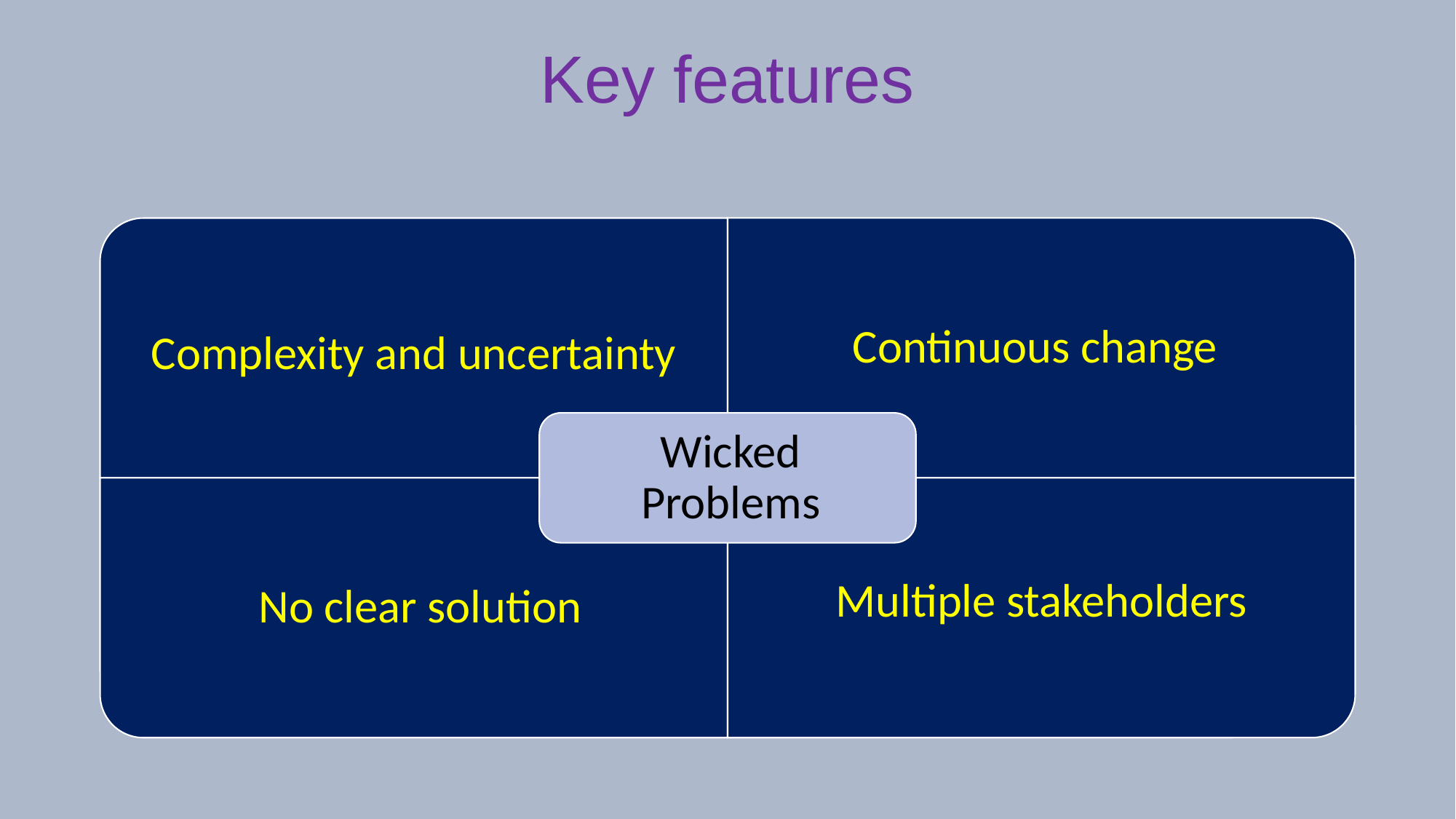

# Key features
Complexity and uncertainty
Continuous change
No clear solution
Multiple stakeholders
Wicked Problems